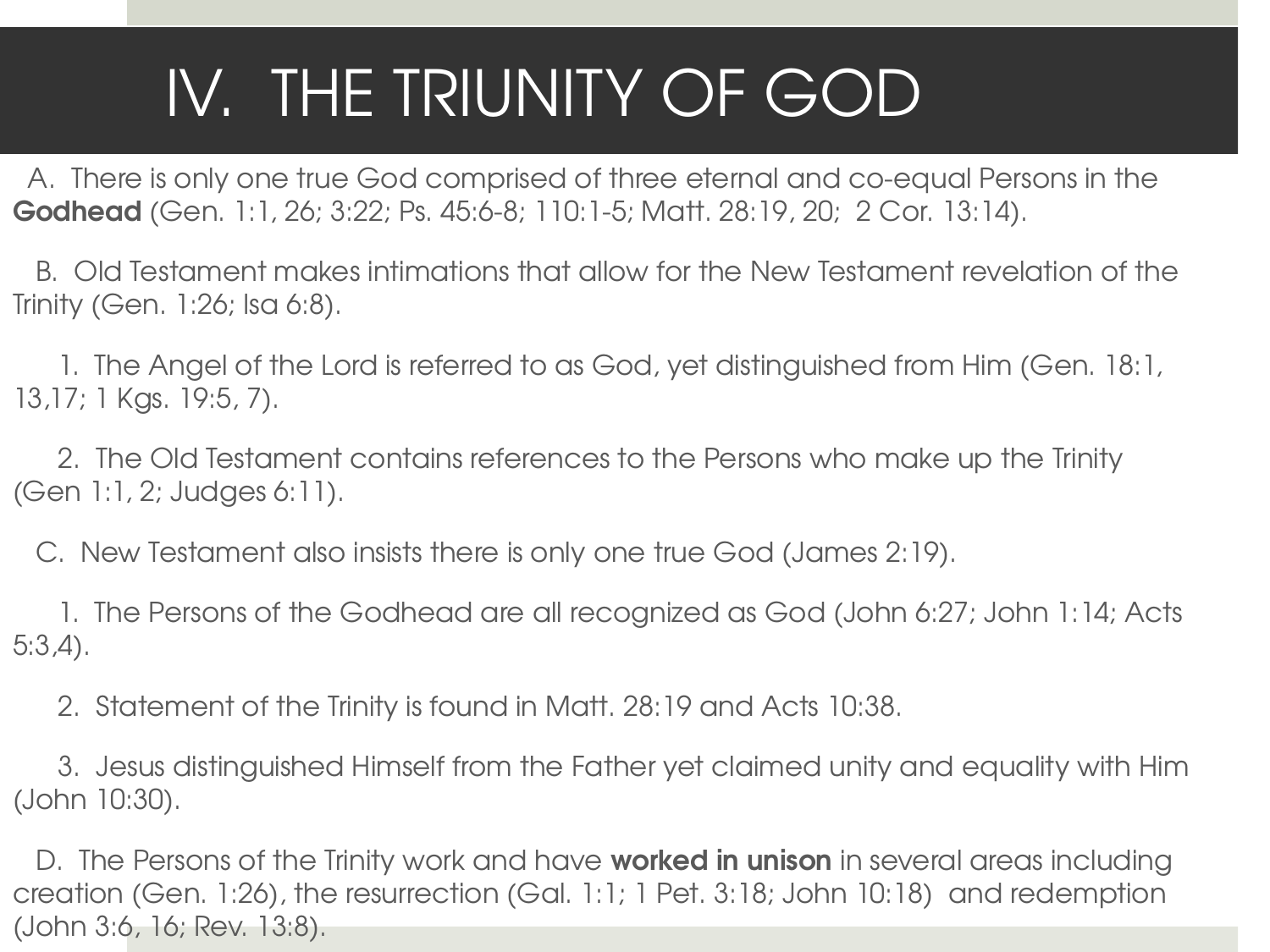

# IV.  THE TRIUNITY OF GOD
  A.  There is only one true God comprised of three eternal and co-equal Persons in the Godhead (Gen. 1:1, 26; 3:22; Ps. 45:6-8; 110:1-5; Matt. 28:19, 20;  2 Cor. 13:14).
   B.  Old Testament makes intimations that allow for the New Testament revelation of the Trinity (Gen. 1:26; Isa 6:8).
      1.  The Angel of the Lord is referred to as God, yet distinguished from Him (Gen. 18:1, 13,17; 1 Kgs. 19:5, 7).
      2.  The Old Testament contains references to the Persons who make up the Trinity (Gen 1:1, 2; Judges 6:11).
   C.  New Testament also insists there is only one true God (James 2:19).
      1.  The Persons of the Godhead are all recognized as God (John 6:27; John 1:14; Acts 5:3,4).
      2.  Statement of the Trinity is found in Matt. 28:19 and Acts 10:38.
      3.  Jesus distinguished Himself from the Father yet claimed unity and equality with Him (John 10:30).
   D.  The Persons of the Trinity work and have worked in unison in several areas including creation (Gen. 1:26), the resurrection (Gal. 1:1; 1 Pet. 3:18; John 10:18)  and redemption (John 3:6, 16; Rev. 13:8).